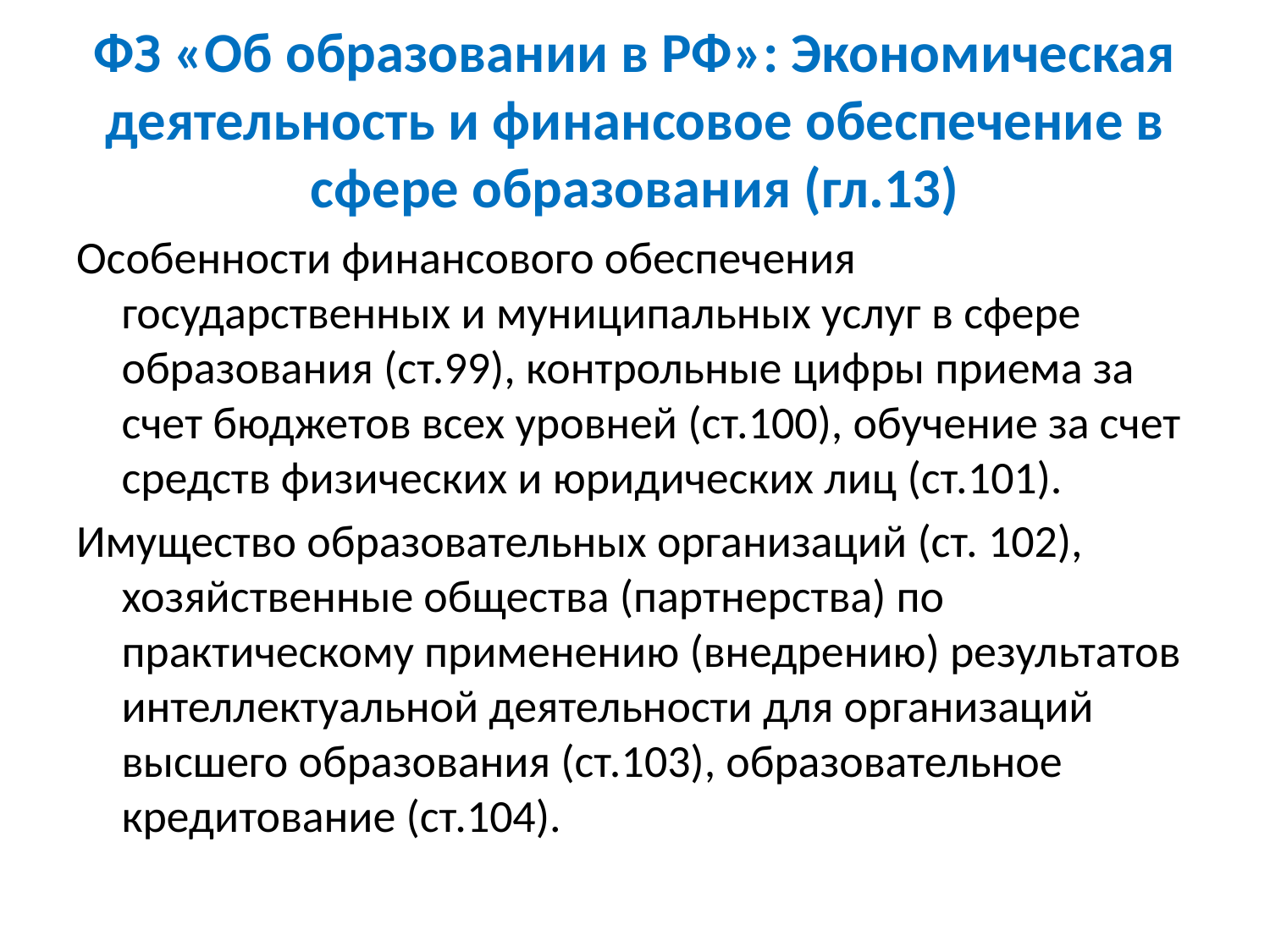

# ФЗ «Об образовании в РФ»: Экономическая деятельность и финансовое обеспечение в сфере образования (гл.13)
Особенности финансового обеспечения государственных и муниципальных услуг в сфере образования (ст.99), контрольные цифры приема за счет бюджетов всех уровней (ст.100), обучение за счет средств физических и юридических лиц (ст.101).
Имущество образовательных организаций (ст. 102), хозяйственные общества (партнерства) по практическому применению (внедрению) результатов интеллектуальной деятельности для организаций высшего образования (ст.103), образовательное кредитование (ст.104).